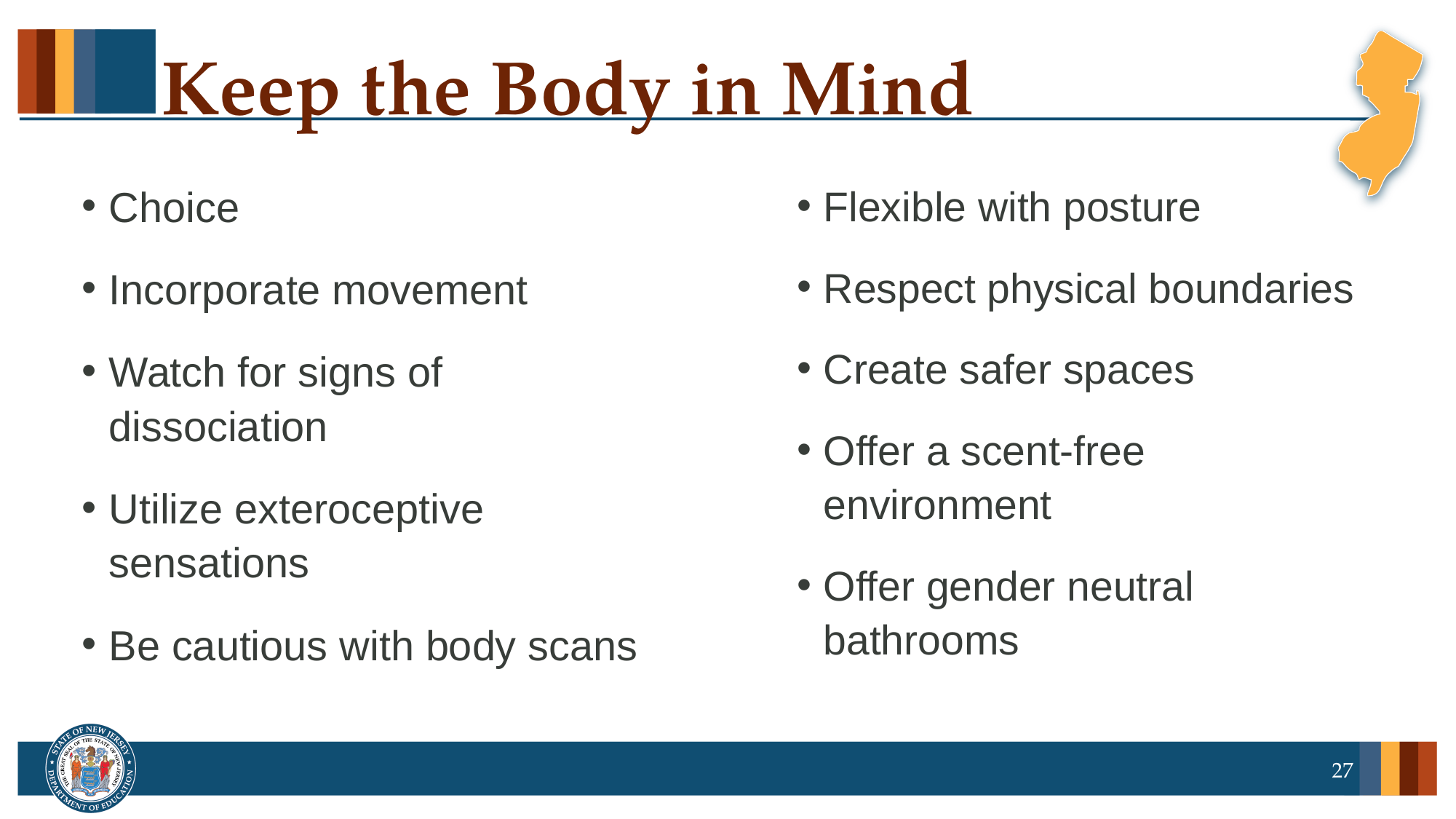

# Keep the Body in Mind
Flexible with posture
Respect physical boundaries
Create safer spaces
Offer a scent-free environment
Offer gender neutral bathrooms
Choice
Incorporate movement
Watch for signs of dissociation
Utilize exteroceptive sensations
Be cautious with body scans
27